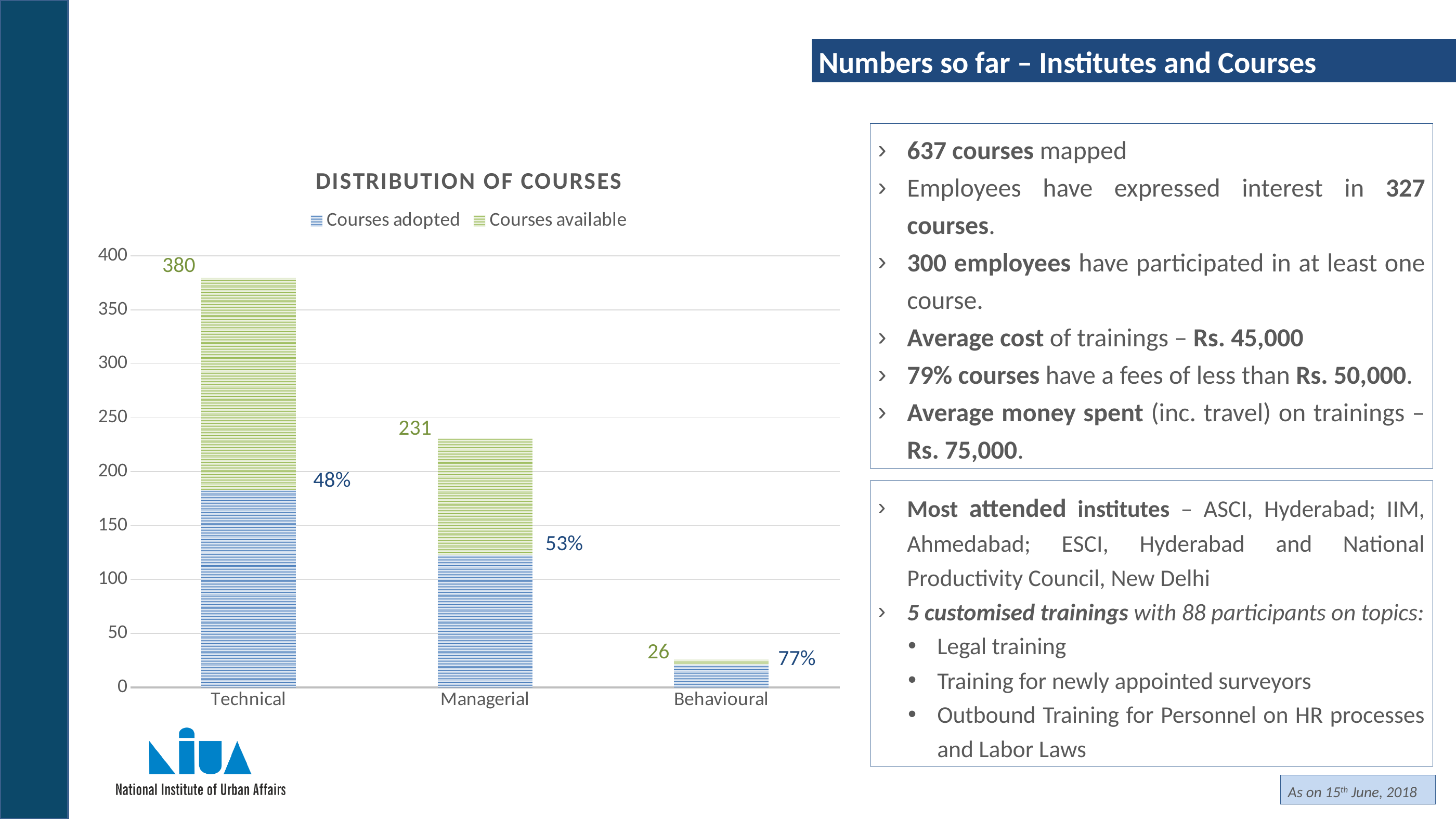

Numbers so far – Institutes and Courses
637 courses mapped
Employees have expressed interest in 327 courses.
300 employees have participated in at least one course.
Average cost of trainings – Rs. 45,000
79% courses have a fees of less than Rs. 50,000.
Average money spent (inc. travel) on trainings – Rs. 75,000.

### Chart: DISTRIBUTION OF COURSES

| Category | Courses adopted | Courses available |
|---|---|---|
| Technical | 183.0 | 197.0 |
| Managerial | 123.0 | 108.0 |
| Behavioural | 21.0 | 5.0 |
380
231
48%
53%
26
77%
Most attended institutes – ASCI, Hyderabad; IIM, Ahmedabad; ESCI, Hyderabad and National Productivity Council, New Delhi
5 customised trainings with 88 participants on topics:
Legal training
Training for newly appointed surveyors
Outbound Training for Personnel on HR processes and Labor Laws
As on 15th June, 2018